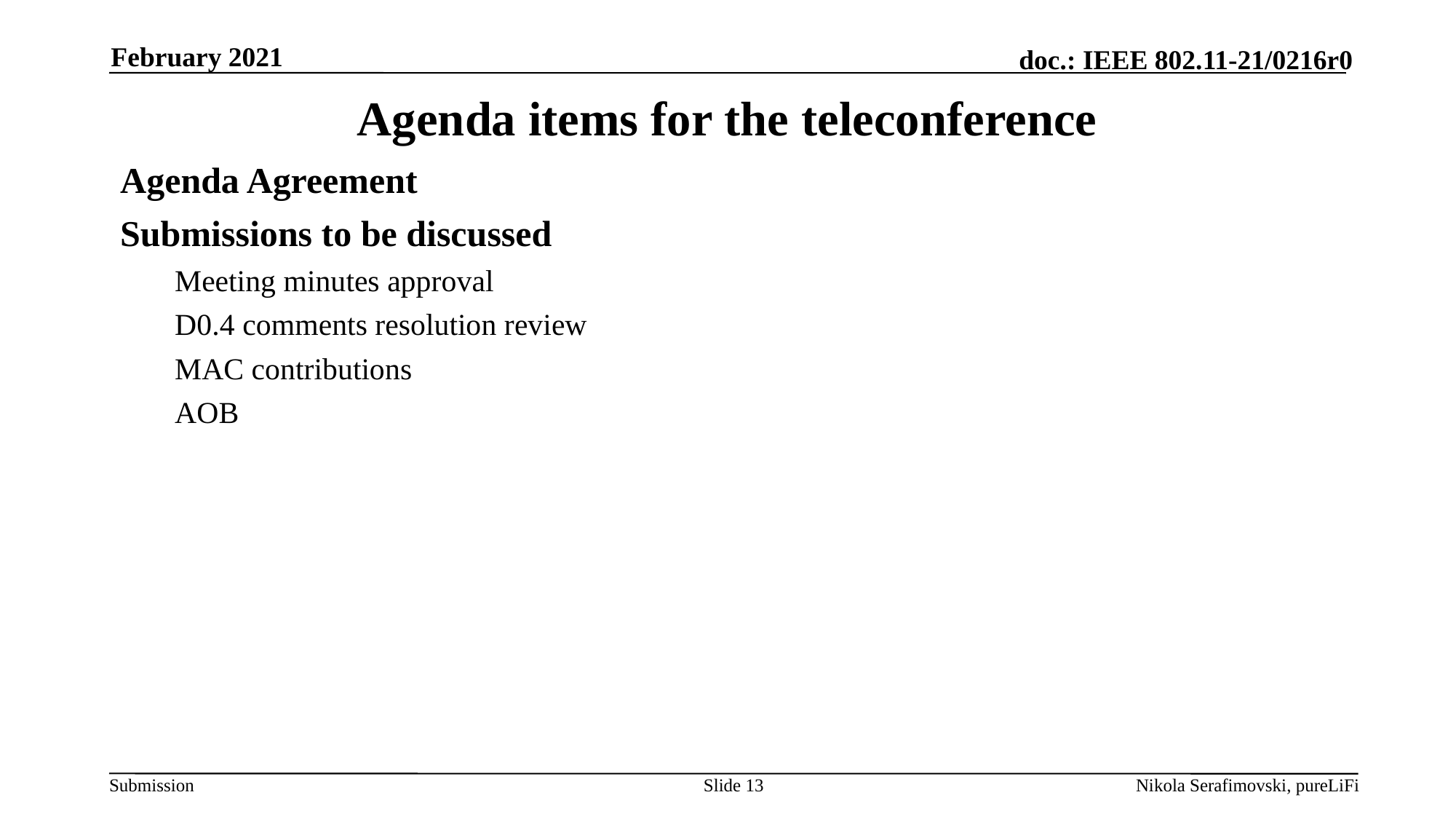

February 2021
# Agenda items for the teleconference
Agenda Agreement
Submissions to be discussed
Meeting minutes approval
D0.4 comments resolution review
MAC contributions
AOB

Slide 13
Nikola Serafimovski, pureLiFi